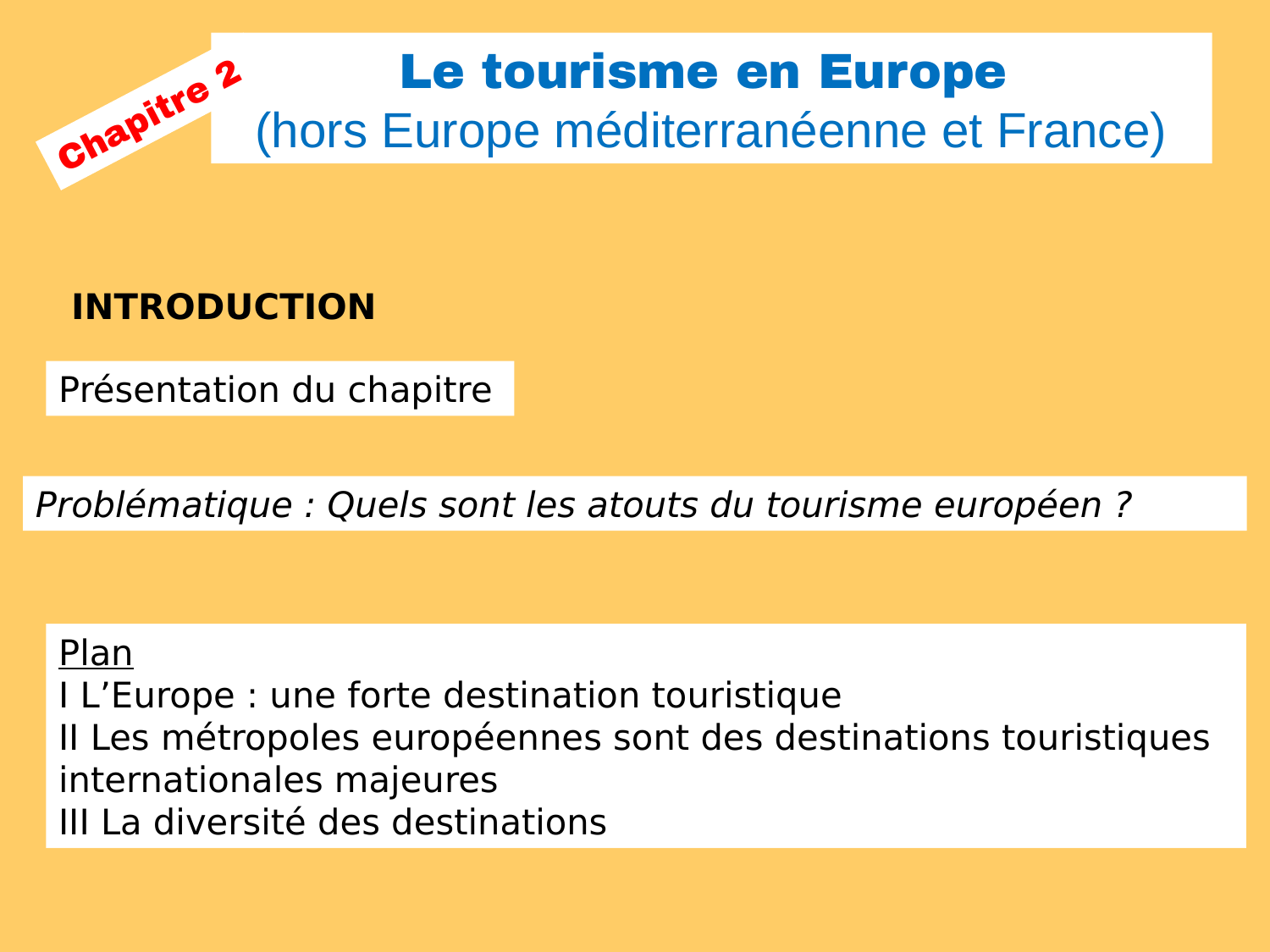

Le tourisme en Europe
(hors Europe méditerranéenne et France)
Chapitre 2
INTRODUCTION
Présentation du chapitre
Problématique : Quels sont les atouts du tourisme européen ?
Plan
I L’Europe : une forte destination touristique
II Les métropoles européennes sont des destinations touristiques internationales majeures
III La diversité des destinations